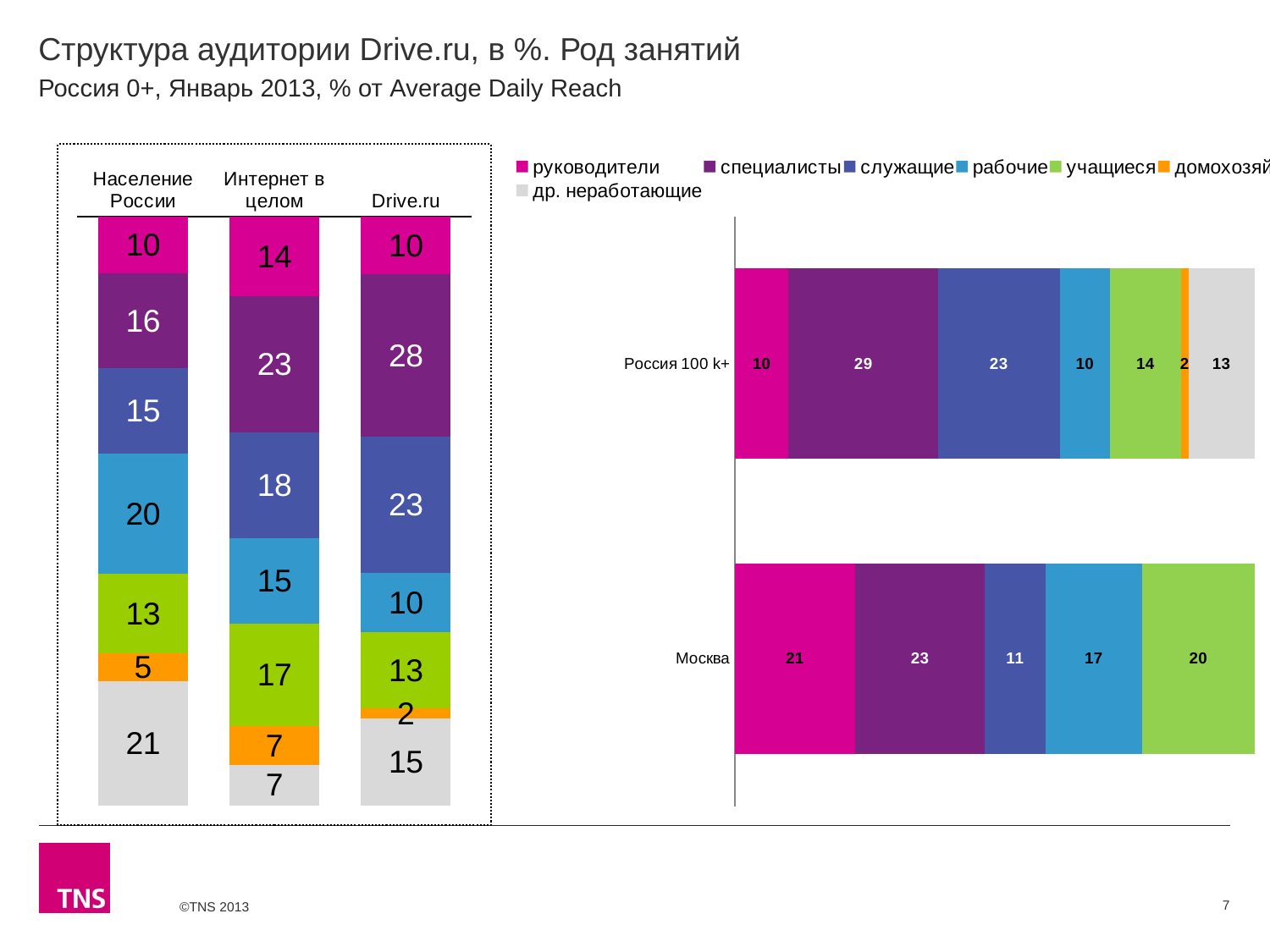

# Структура аудитории Drive.ru, в %. Род занятий
Россия 0+, Январь 2013, % от Average Daily Reach

### Chart

| Category | руководители | специалисты | служащие | рабочие | учащиеся | домохозяйки | др. неработающие |
|---|---|---|---|---|---|---|---|
| Население России | 9.6 | 16.0 | 14.5 | 20.4 | 13.4 | 4.8 | 21.0 |
| Интернет в целом | 13.5 | 23.1 | 17.9 | 14.5 | 17.4 | 6.5 | 6.9 |
| Drive.ru | 9.700000000000001 | 27.6 | 23.1 | 10.0 | 13.0 | 1.7 | 14.7 |

### Chart

| Category | руководители | специалисты | служащие | рабочие | учащиеся | домохозяйки | др. неработающие |
|---|---|---|---|---|---|---|---|
| Россия 100 k+ | 10.3 | 28.7 | 23.3 | 9.700000000000001 | 13.5 | 1.5 | 12.7 |
| Москва | 20.8 | 22.5 | 10.5 | 16.7 | 19.5 | None | None |
7